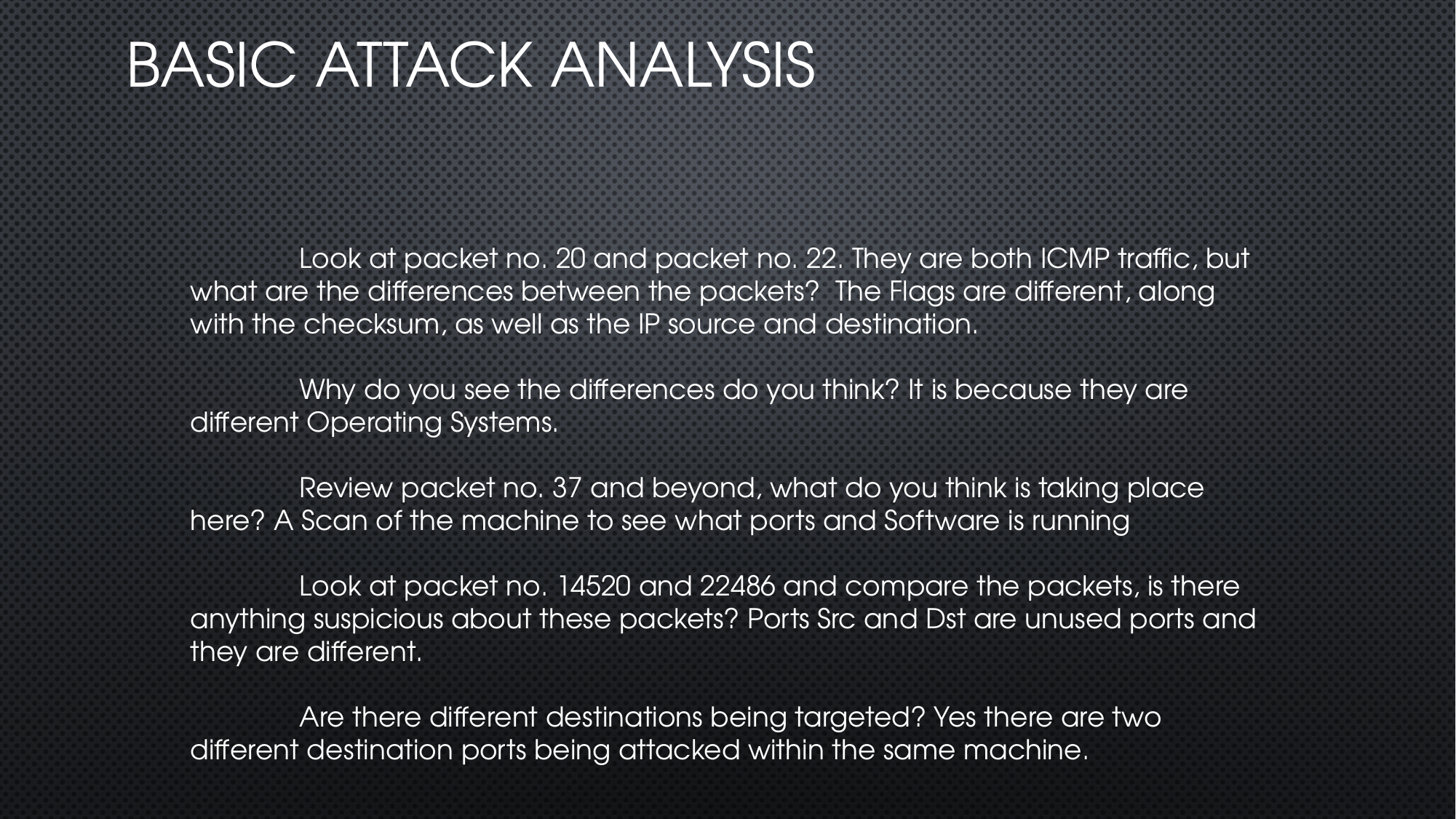

# Basic attack analysis

	Look at packet no. 20 and packet no. 22. They are both ICMP traffic, but what are the differences between the packets?  The Flags are different, along with the checksum, as well as the IP source and destination.

	Why do you see the differences do you think? It is because they are different Operating Systems.

	Review packet no. 37 and beyond, what do you think is taking place here? A Scan of the machine to see what ports and Software is running

	Look at packet no. 14520 and 22486 and compare the packets, is there anything suspicious about these packets? Ports Src and Dst are unused ports and they are different.

	Are there different destinations being targeted? Yes there are two different destination ports being attacked within the same machine.